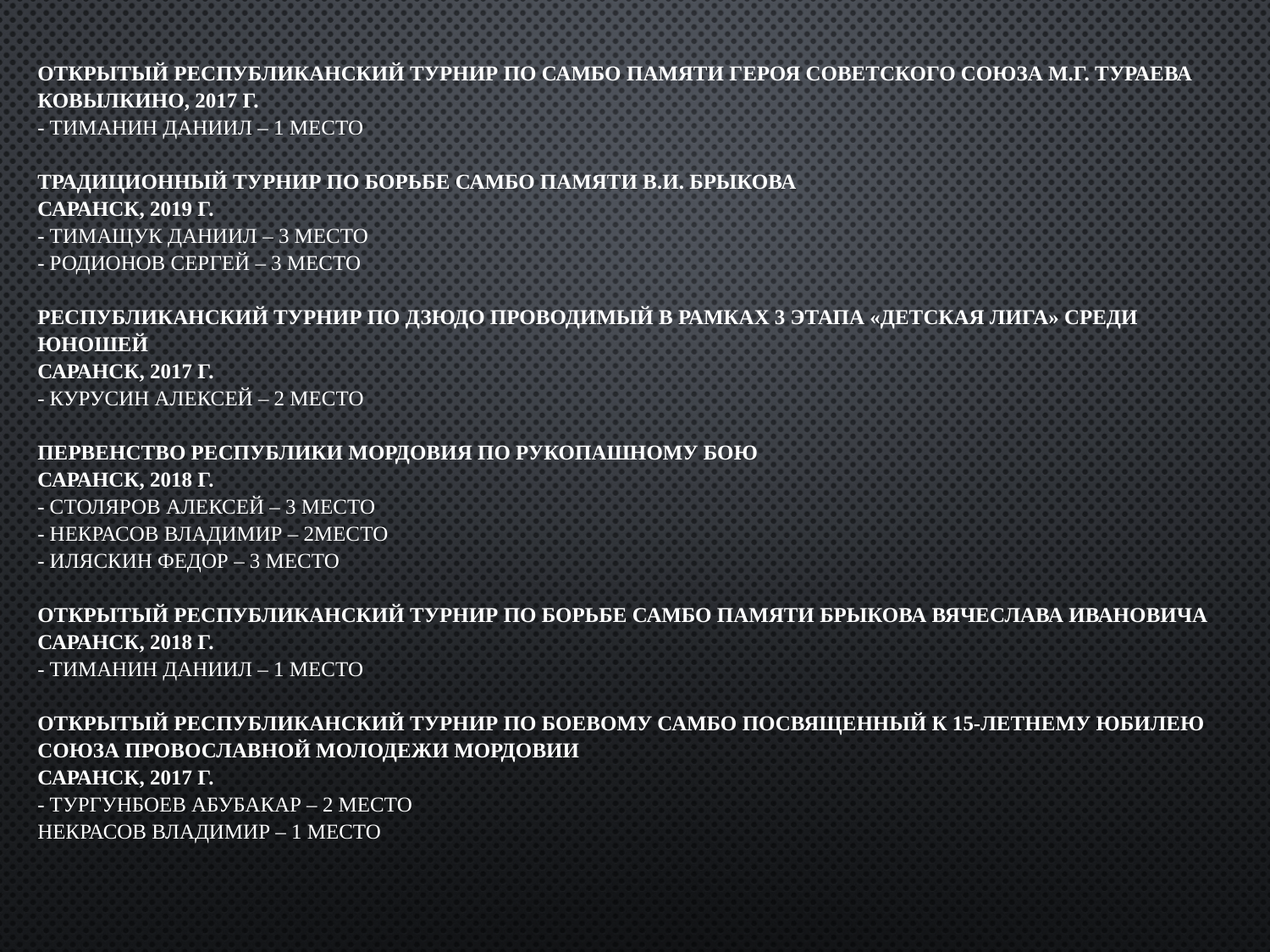

# Открытый Республиканский турнир по самбо памяти героя Советского союза М.Г. Тураева Ковылкино, 2017 г. - Тиманин Даниил – 1 место Традиционный турнир по борьбе самбо памяти В.И. Брыкова Саранск, 2019 г. - Тимащук Даниил – 3 место - Родионов сергей – 3 место Республиканский турнир по дзюдо проводимый в рамках 3 этапа «детская лига» среди юношей Саранск, 2017 г. - Курусин Алексей – 2 место Первенство республики мордовия по рукопашному бою саранск, 2018 г. - столяров алексей – 3 место - некрасов владимир – 2место - иляскин федор – 3 место Открытый республиканский турнир по борьбе самбо памяти Брыкова вячеслава ивановича Саранск, 2018 г. - Тиманин даниил – 1 место открытый республиканский турнир по боевому самбо посвященный к 15-летнему юбилею союза провославной молодежи мордовии Саранск, 2017 г. - тургунбоев абубакар – 2 место некрасов владимир – 1 место